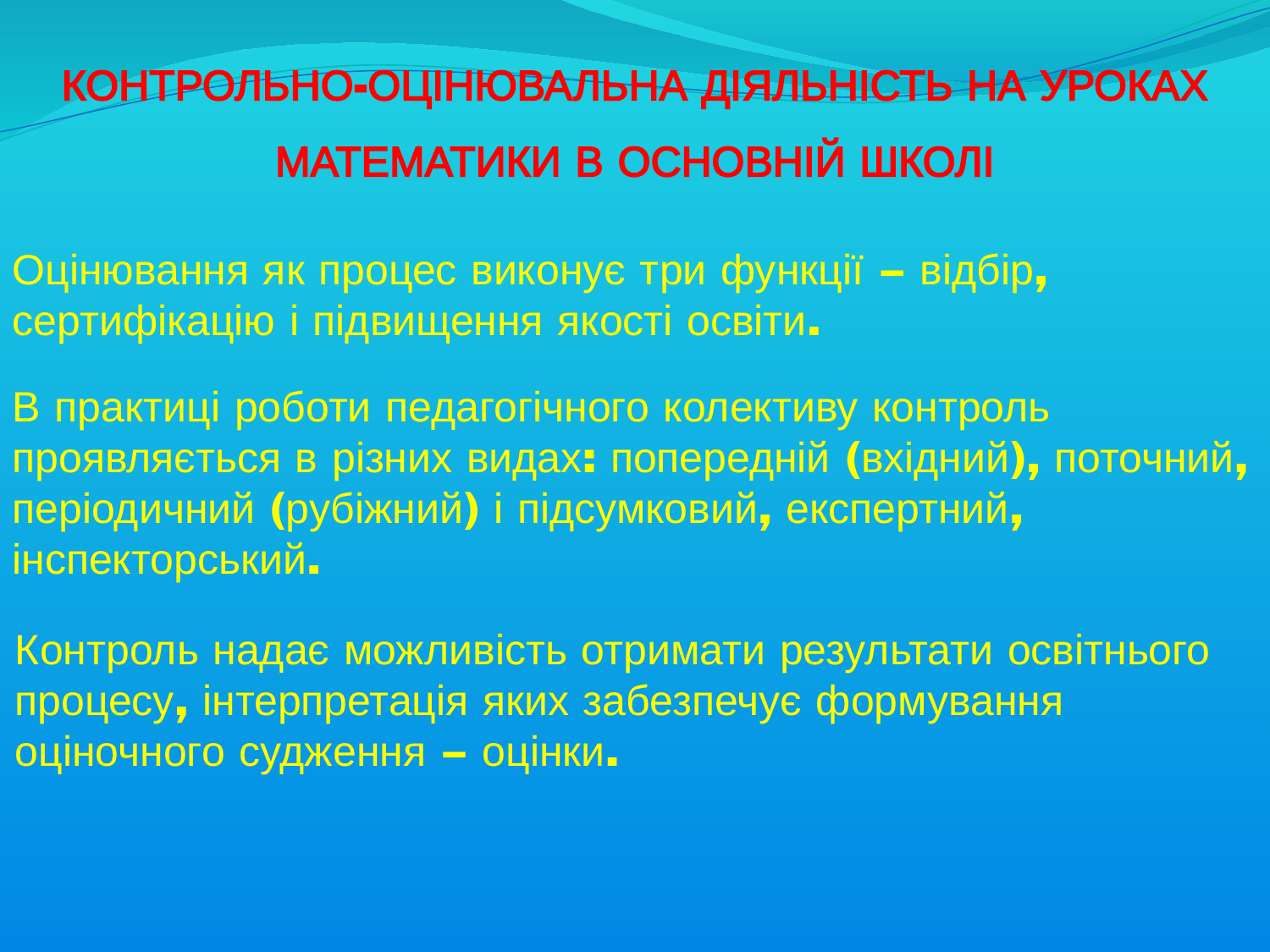

КОНТРОЛЬНО-ОЦІНЮВАЛЬНА ДІЯЛЬНІСТЬ НА УРОКАХ МАТЕМАТИКИ В ОСНОВНІЙ ШКОЛІ
Оцінювання як процес виконує три функції − відбір, сертифікацію і підвищення якості освіти.
В практиці роботи педагогічного колективу контроль проявляється в різних видах: попередній (вхідний), поточний, періодичний (рубіжний) і підсумковий, експертний, інспекторський.
Контроль надає можливість отримати результати освітнього процесу, інтерпретація яких забезпечує формування оціночного судження − оцінки.